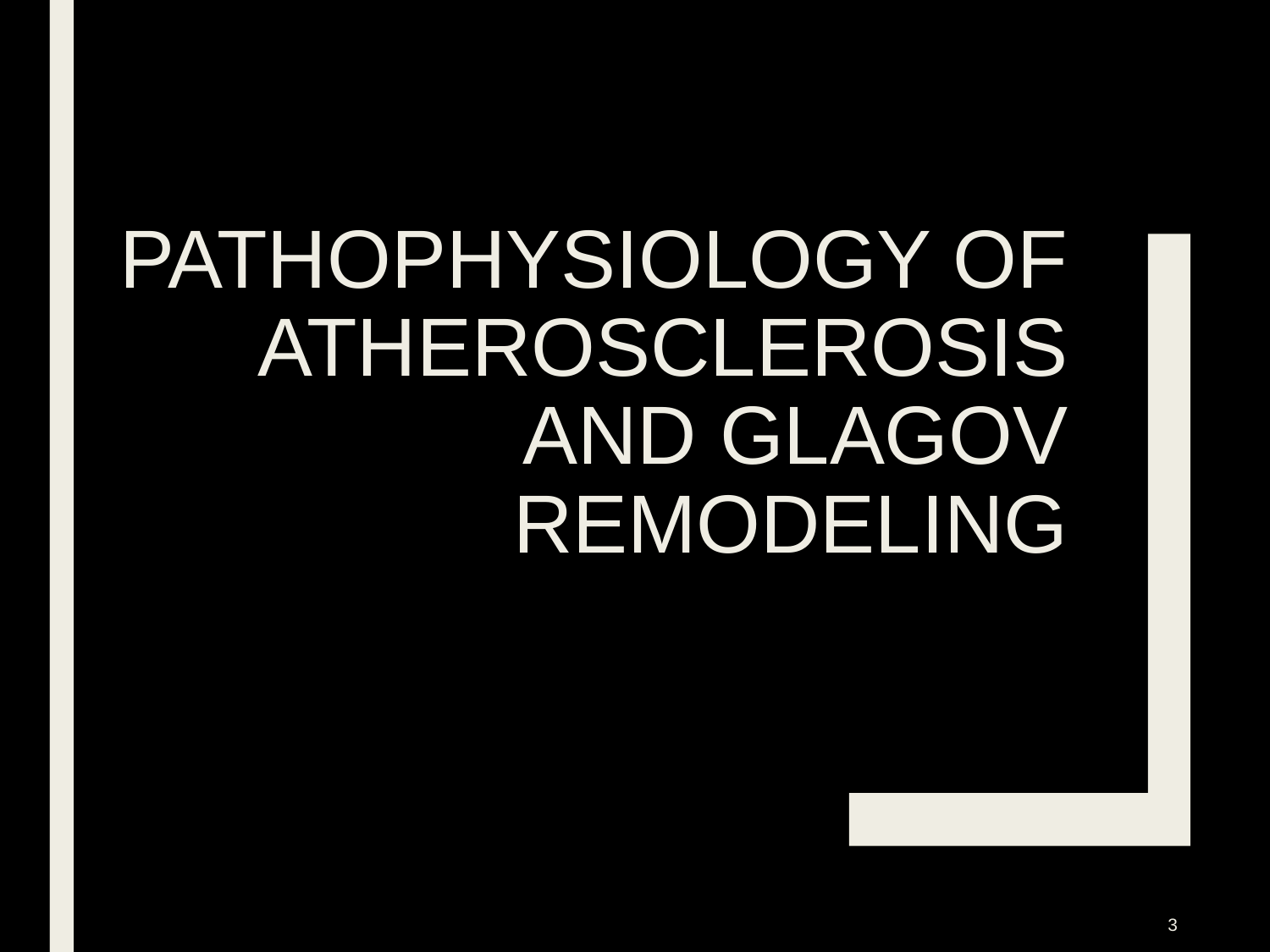

# Pathophysiology of Atherosclerosis and glagov Remodeling

3